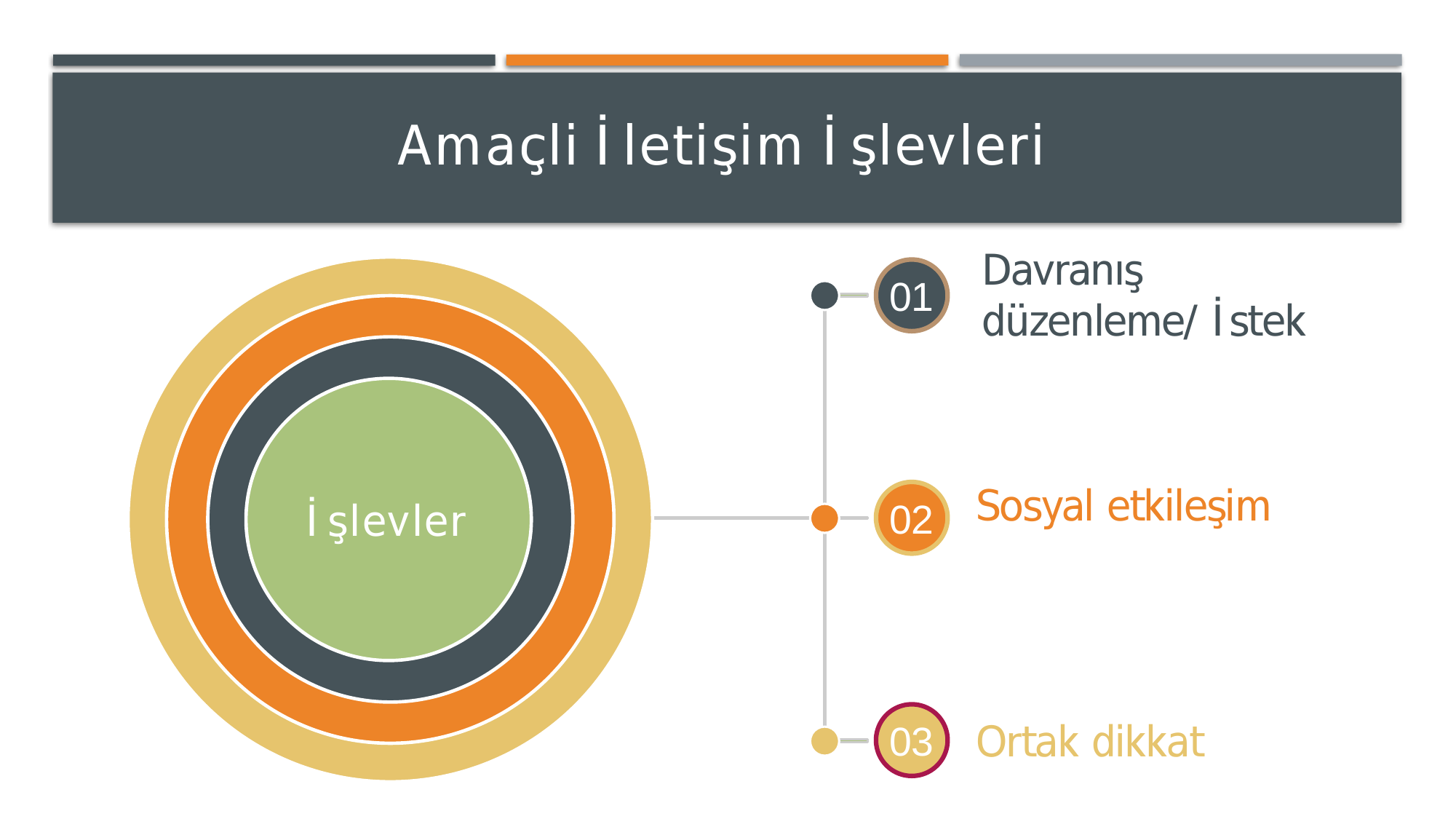

# Amaçli İletişim İşlevleri
Davranış düzenleme/ İstek

01

İşlevler
Sosyal etkileşim
02

Ortak dikkat
03